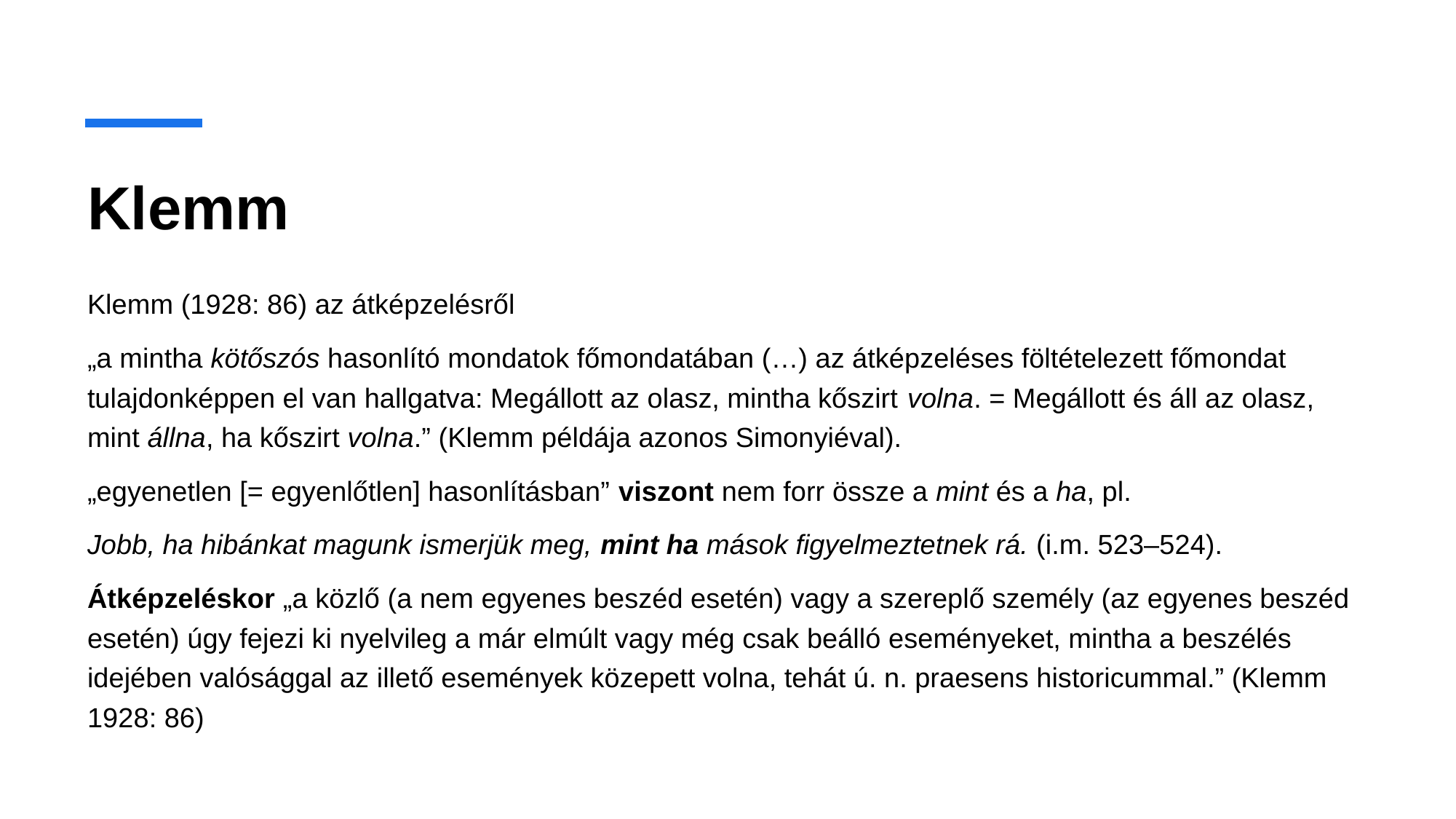

# Klemm
Klemm (1928: 86) az átképzelésről
„a mintha kötőszós hasonlító mondatok főmondatában (…) az átképzeléses föltételezett főmondat tulajdonképpen el van hallgatva: Megállott az olasz, mintha kőszirt volna. = Megállott és áll az olasz, mint állna, ha kőszirt volna.” (Klemm példája azonos Simonyiéval).
„egyenetlen [= egyenlőtlen] hasonlításban” viszont nem forr össze a mint és a ha, pl.
Jobb, ha hibánkat magunk ismerjük meg, mint ha mások figyelmeztetnek rá. (i.m. 523–524).
Átképzeléskor „a közlő (a nem egyenes beszéd esetén) vagy a szereplő személy (az egyenes beszéd esetén) úgy fejezi ki nyelvileg a már elmúlt vagy még csak beálló eseményeket, mintha a beszélés idejében valósággal az illető események közepett volna, tehát ú. n. praesens historicummal.” (Klemm 1928: 86)